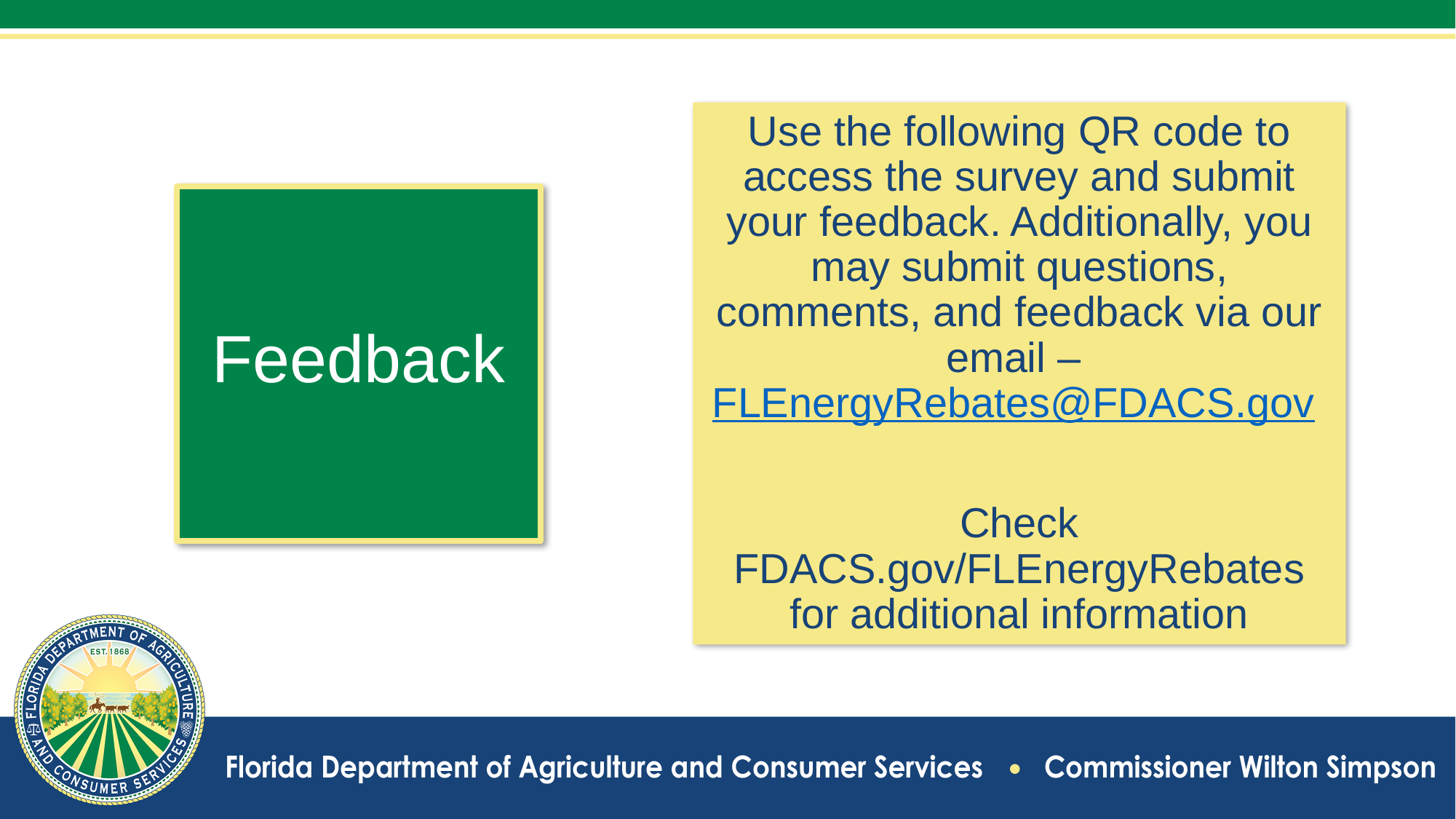

Use the following QR code to access the survey and submit your feedback. Additionally, you may submit questions, comments, and feedback via our email – FLEnergyRebates@FDACS.gov

Check FDACS.gov/FLEnergyRebates for additional information

Feedback